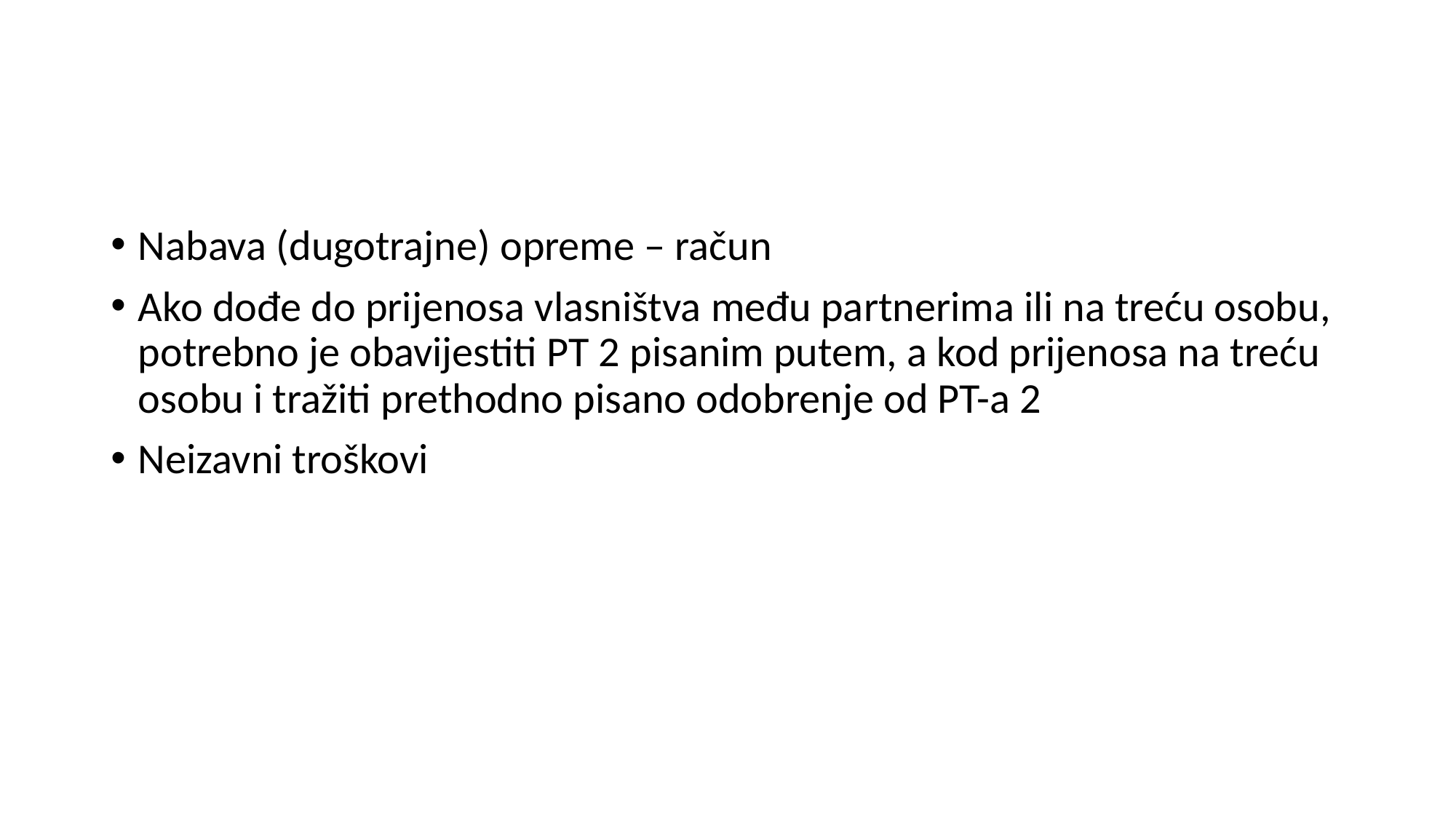

#
Nabava (dugotrajne) opreme – račun
Ako dođe do prijenosa vlasništva među partnerima ili na treću osobu, potrebno je obavijestiti PT 2 pisanim putem, a kod prijenosa na treću osobu i tražiti prethodno pisano odobrenje od PT-a 2
Neizavni troškovi